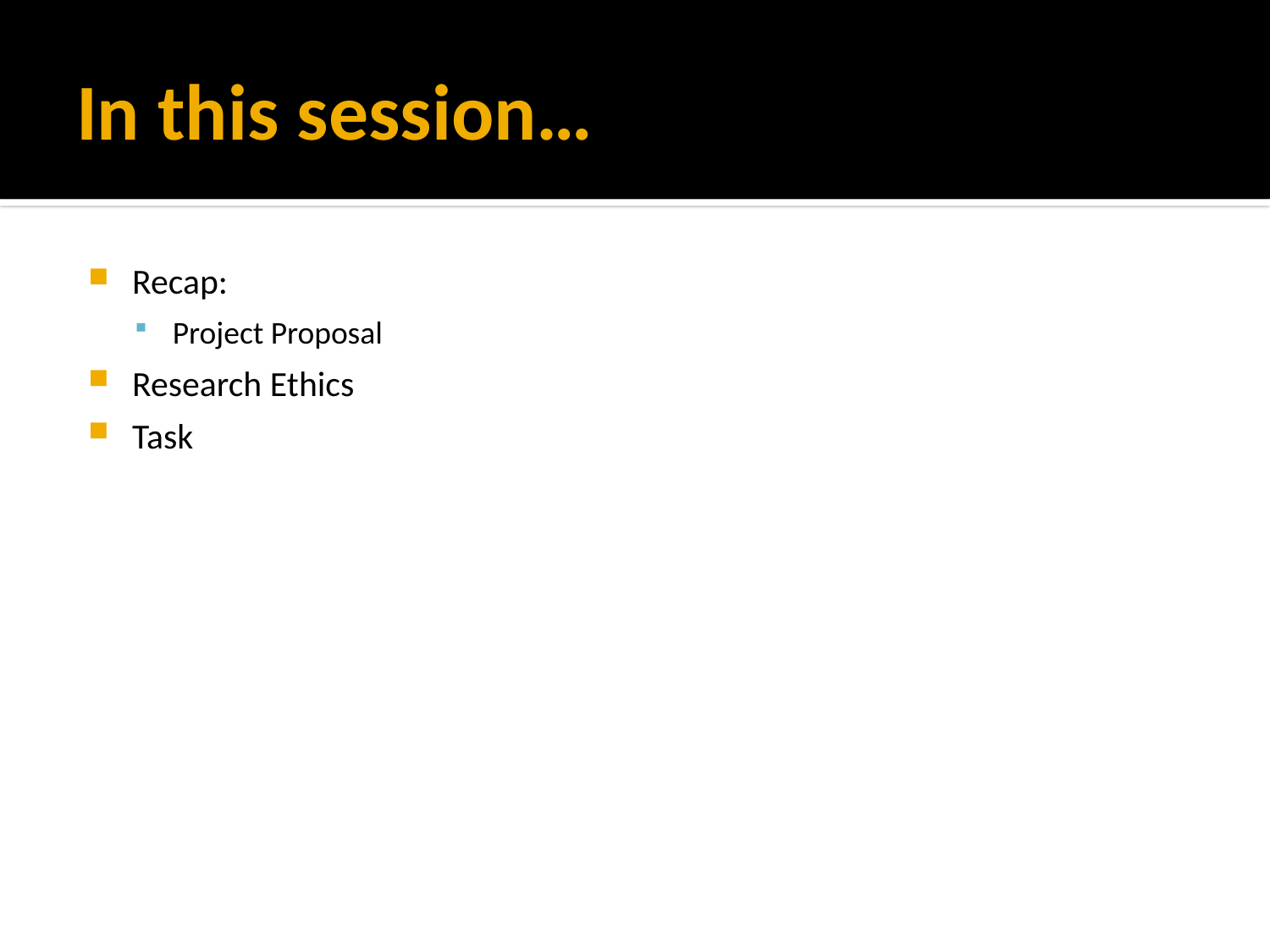

# In this session…
Recap:
Project Proposal
Research Ethics
Task